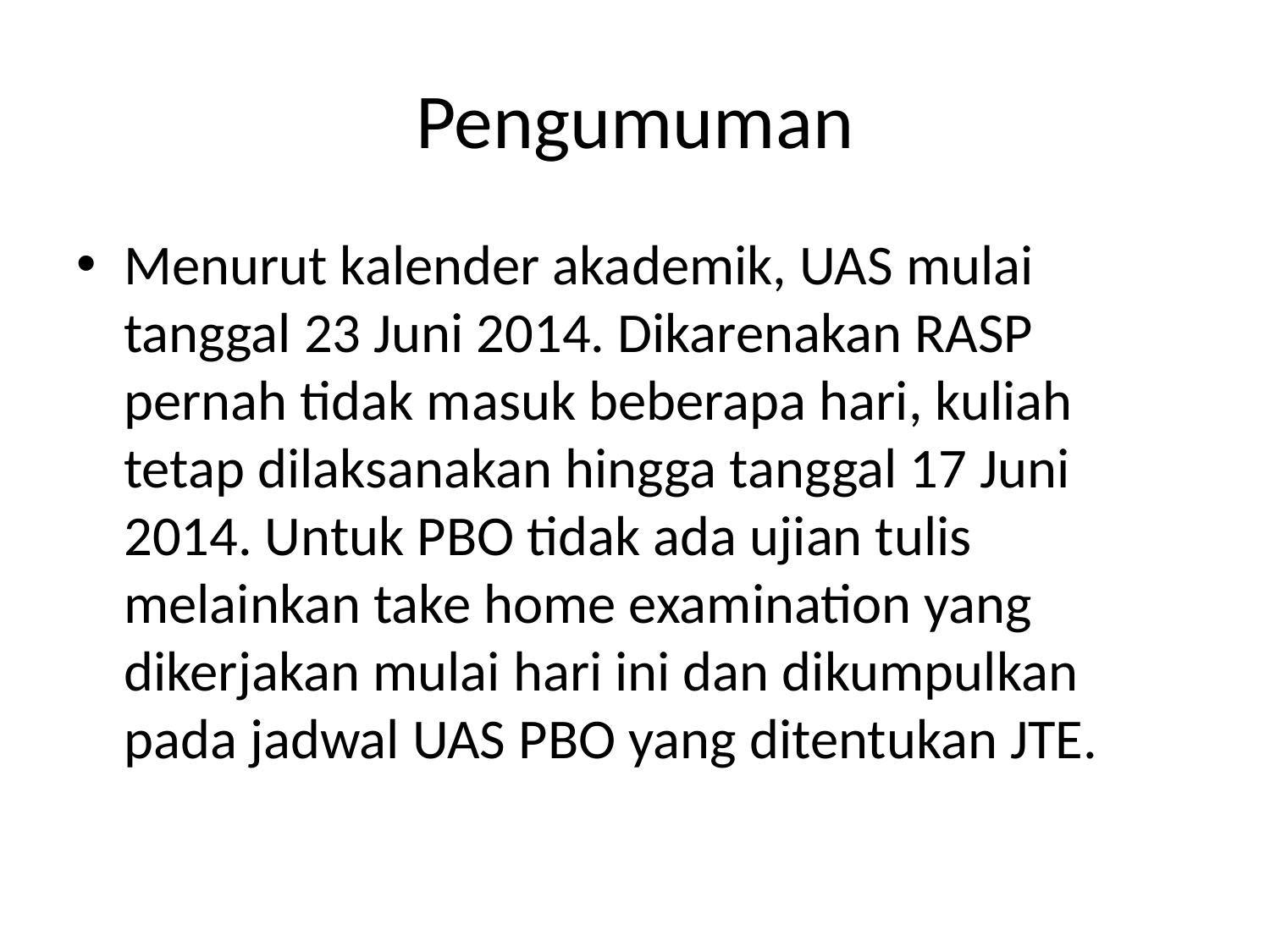

# Pengumuman
Menurut kalender akademik, UAS mulai tanggal 23 Juni 2014. Dikarenakan RASP pernah tidak masuk beberapa hari, kuliah tetap dilaksanakan hingga tanggal 17 Juni 2014. Untuk PBO tidak ada ujian tulis melainkan take home examination yang dikerjakan mulai hari ini dan dikumpulkan pada jadwal UAS PBO yang ditentukan JTE.